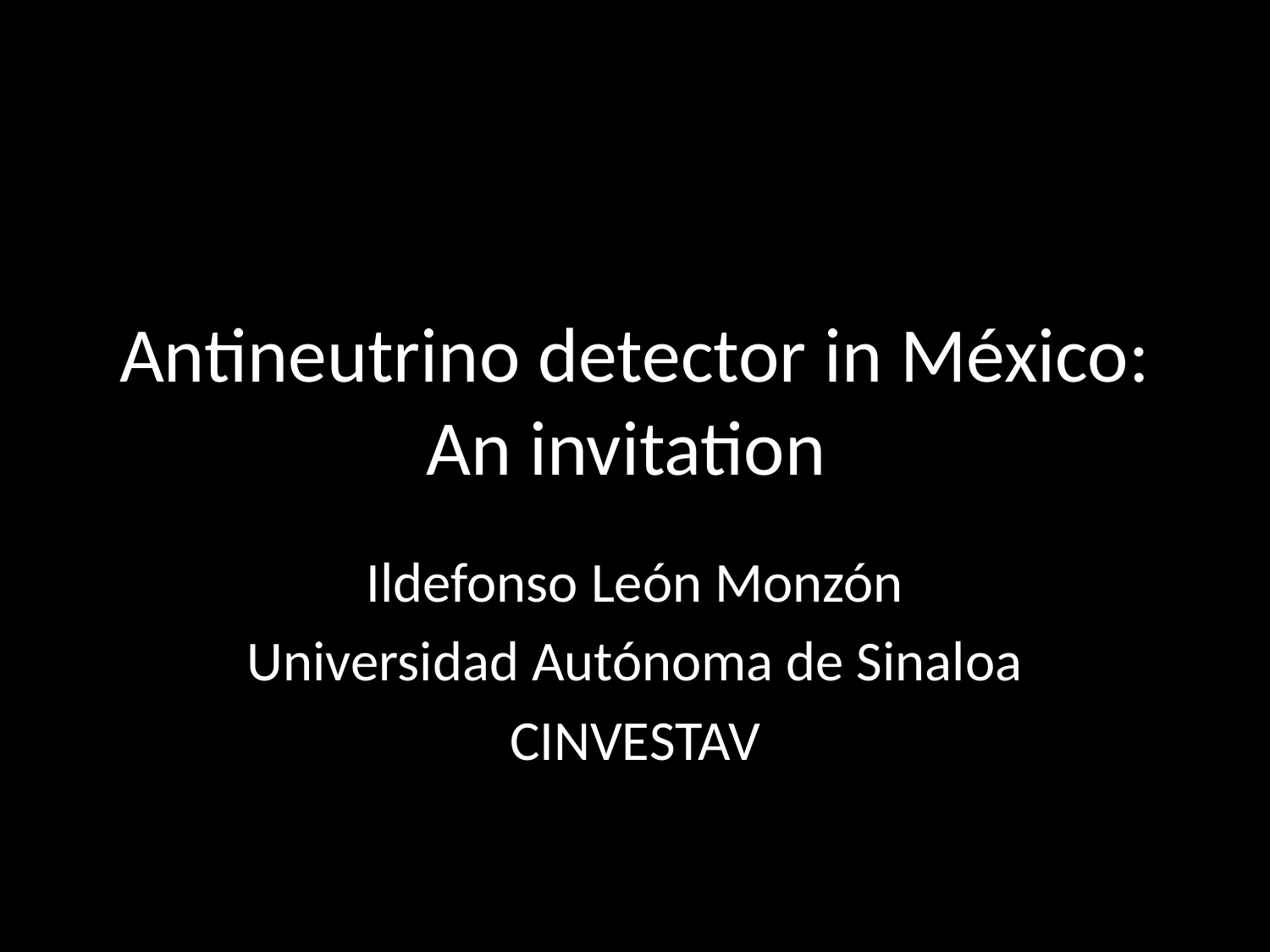

# Antineutrino detector in México: An invitation
Ildefonso León Monzón
Universidad Autónoma de Sinaloa
CINVESTAV